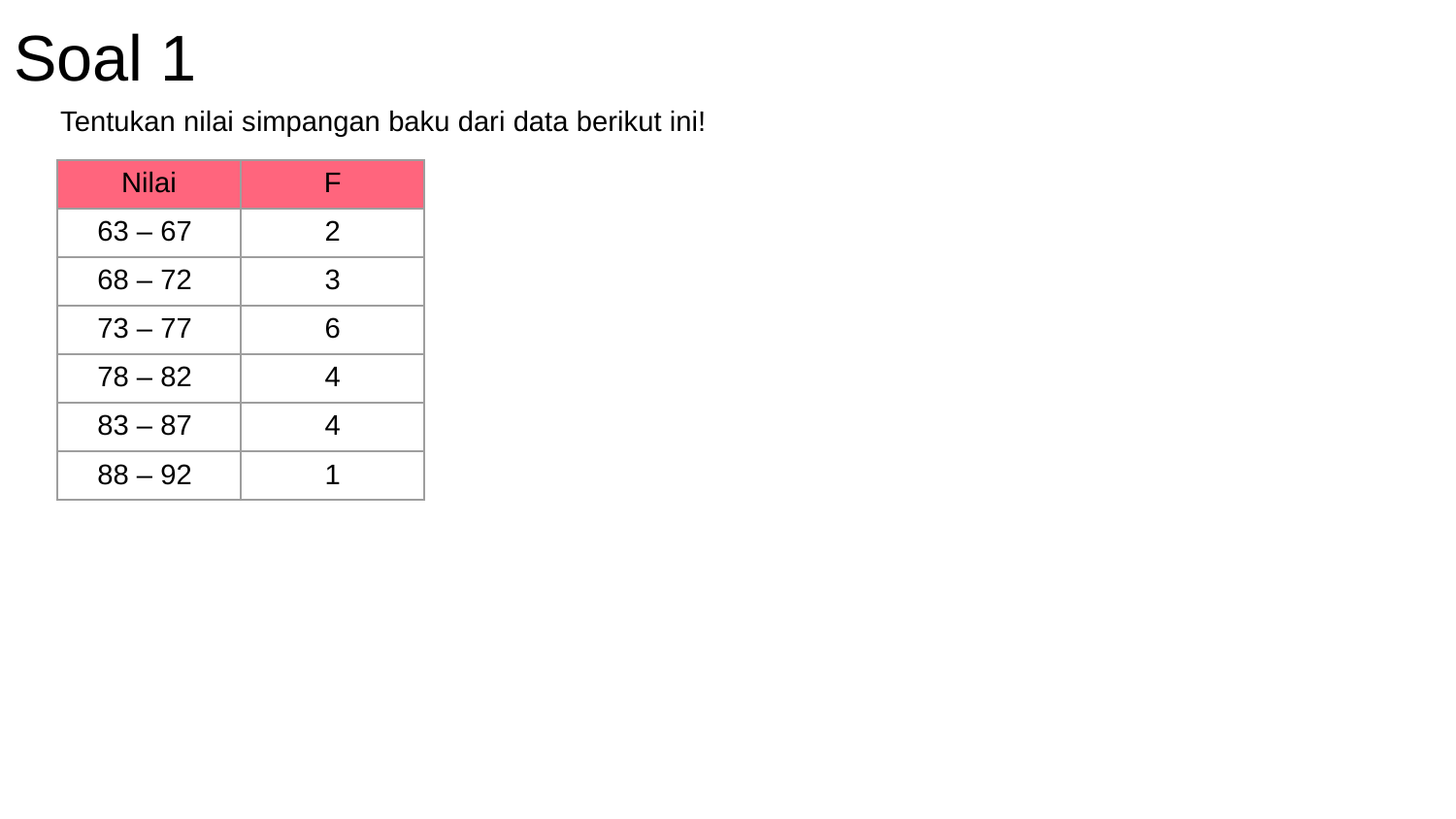

Soal 1
Tentukan nilai simpangan baku dari data berikut ini!
| Nilai | F |
| --- | --- |
| 63 – 67 | 2 |
| 68 – 72 | 3 |
| 73 – 77 | 6 |
| 78 – 82 | 4 |
| 83 – 87 | 4 |
| 88 – 92 | 1 |